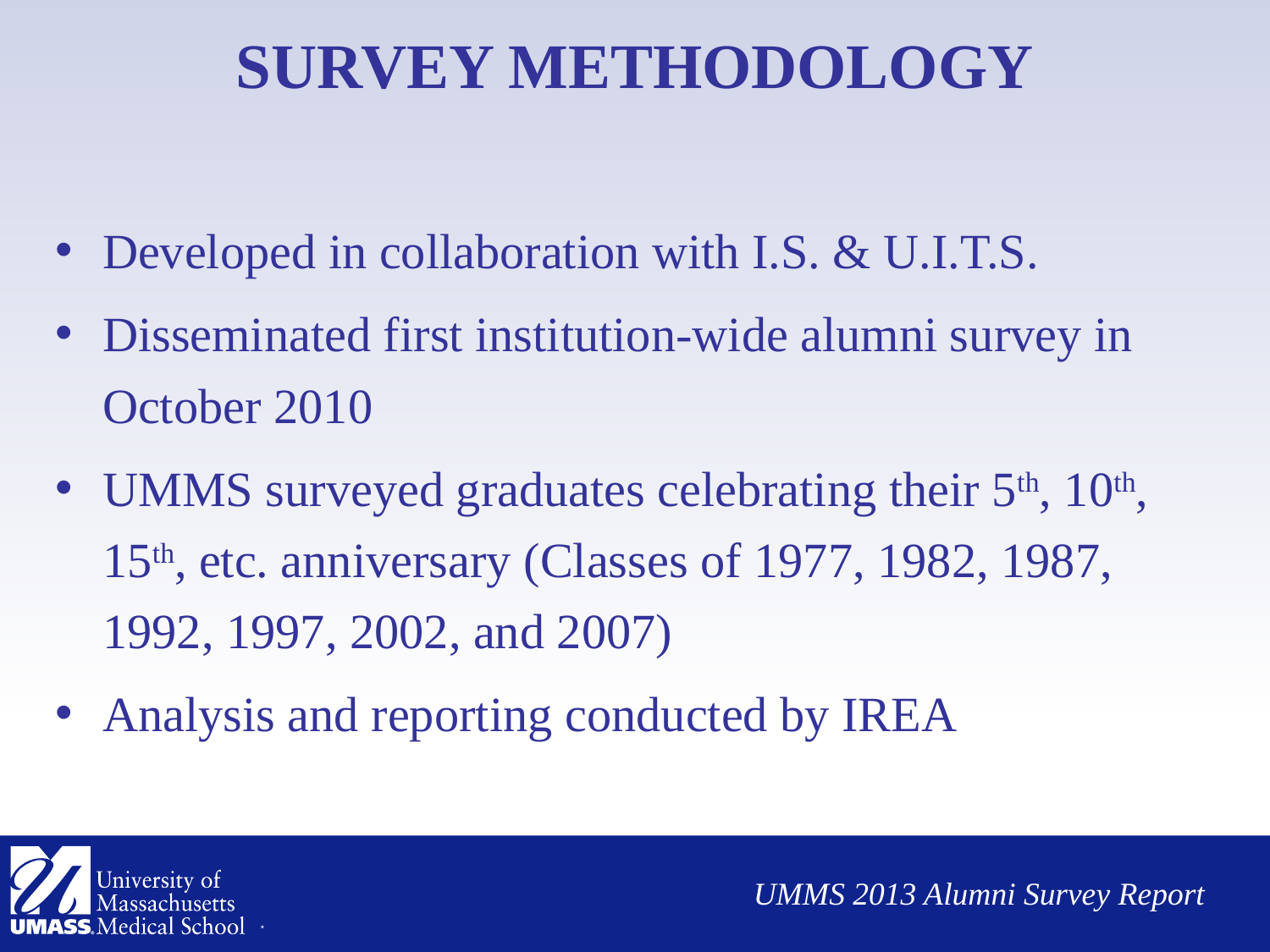

# Survey Methodology
Developed in collaboration with I.S. & U.I.T.S.
Disseminated first institution-wide alumni survey in October 2010
UMMS surveyed graduates celebrating their 5th, 10th, 15th, etc. anniversary (Classes of 1977, 1982, 1987, 1992, 1997, 2002, and 2007)
Analysis and reporting conducted by IREA
UMMS 2013 Alumni Survey Report